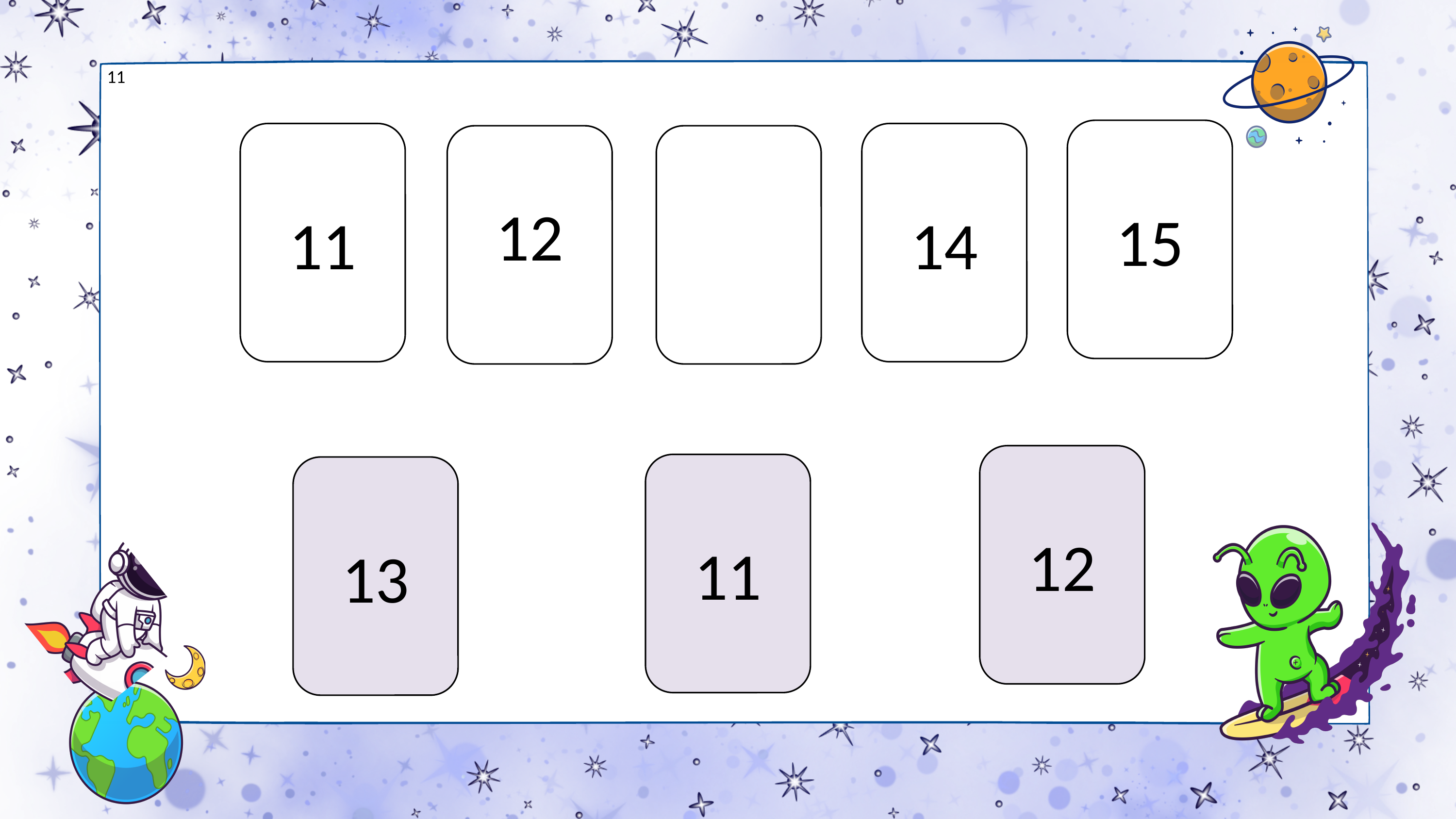

11

15

11

14
12

12
11
13